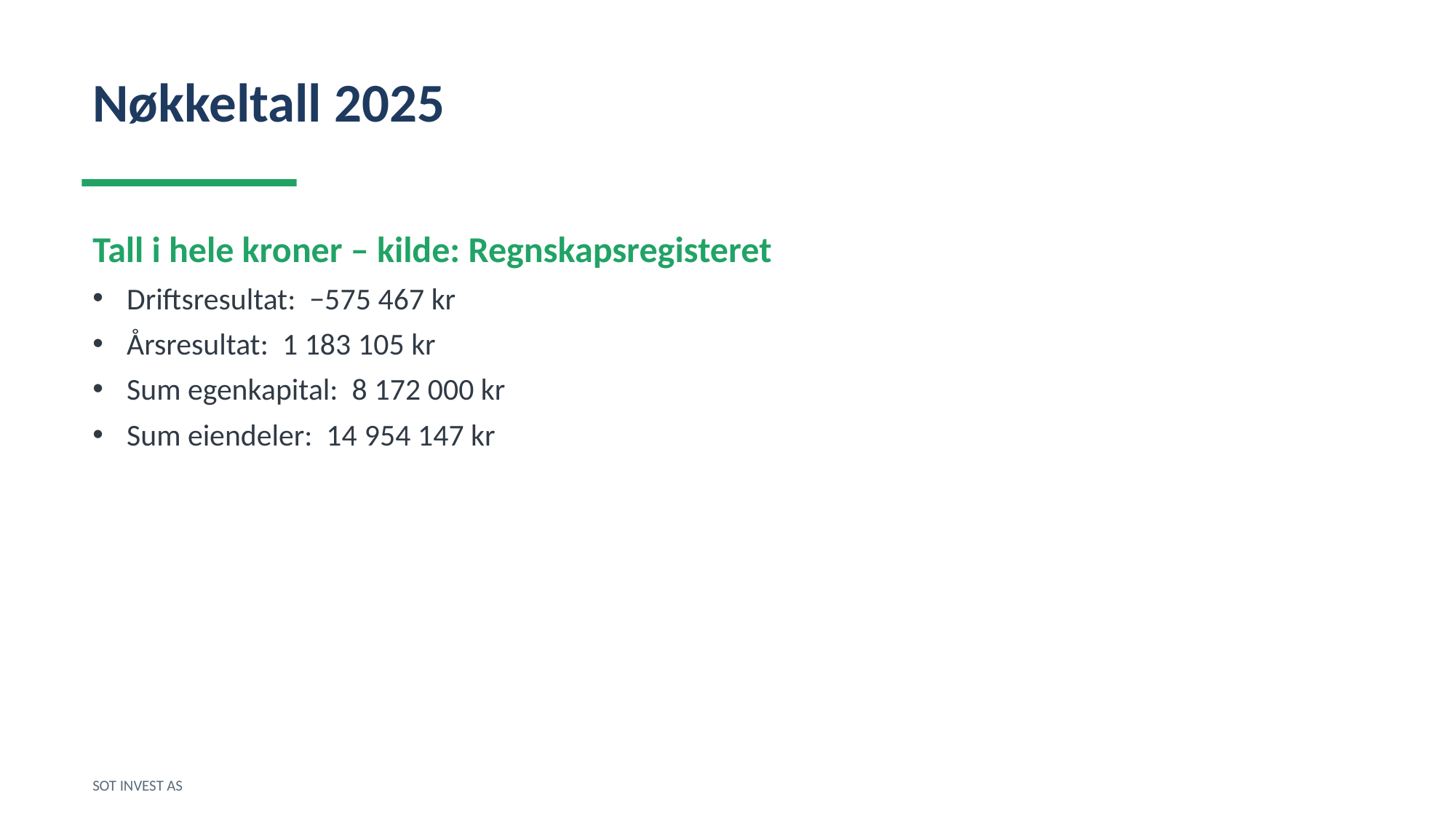

Nøkkeltall 2025

Tall i hele kroner – kilde: Regnskapsregisteret
Driftsresultat:  −575 467 kr
Årsresultat:  1 183 105 kr
Sum egenkapital:  8 172 000 kr
Sum eiendeler:  14 954 147 kr
SOT INVEST AS